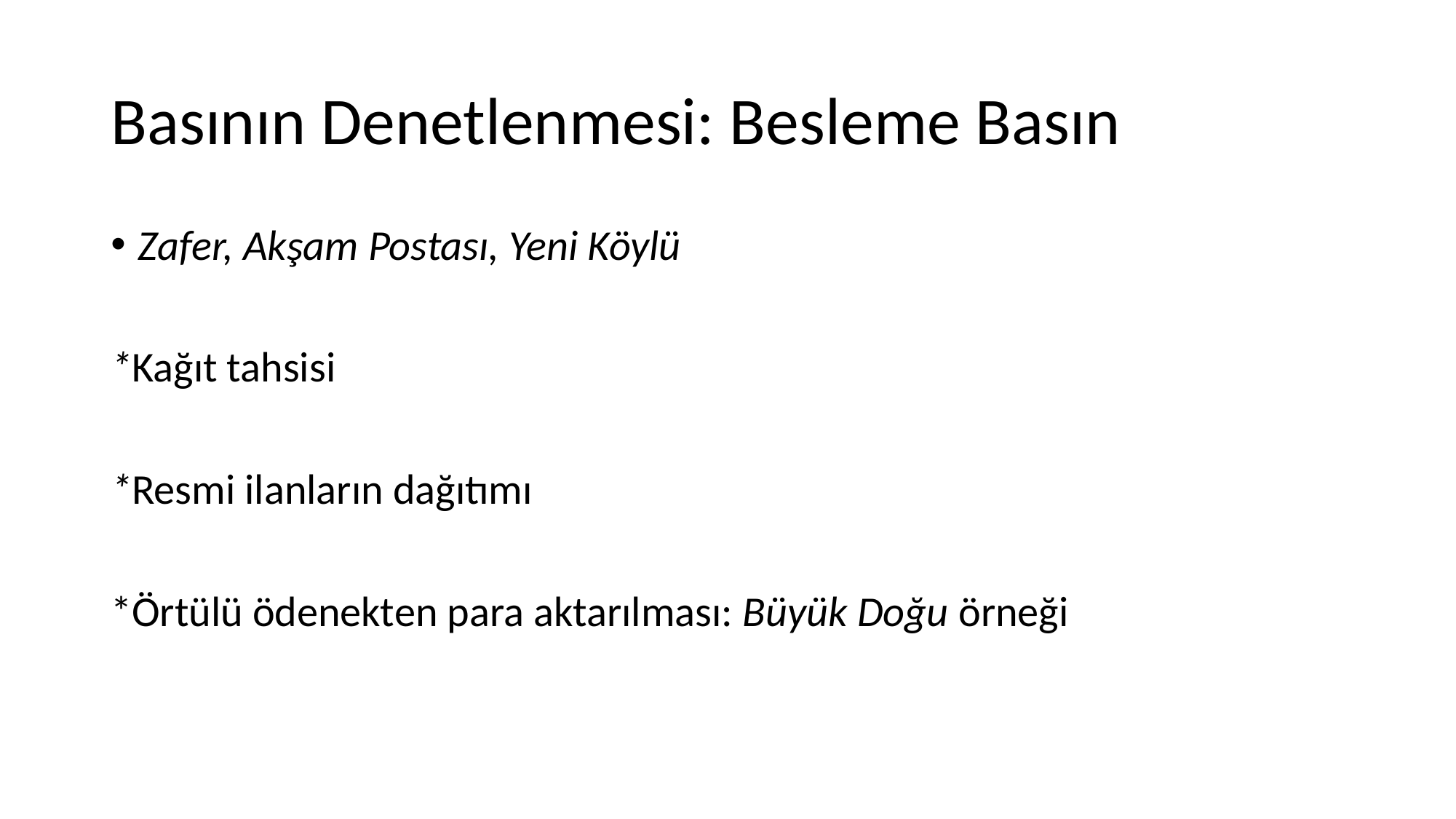

# Basının Denetlenmesi: Besleme Basın
Zafer, Akşam Postası, Yeni Köylü

*Kağıt tahsisi

*Resmi ilanların dağıtımı

*Örtülü ödenekten para aktarılması: Büyük Doğu örneği